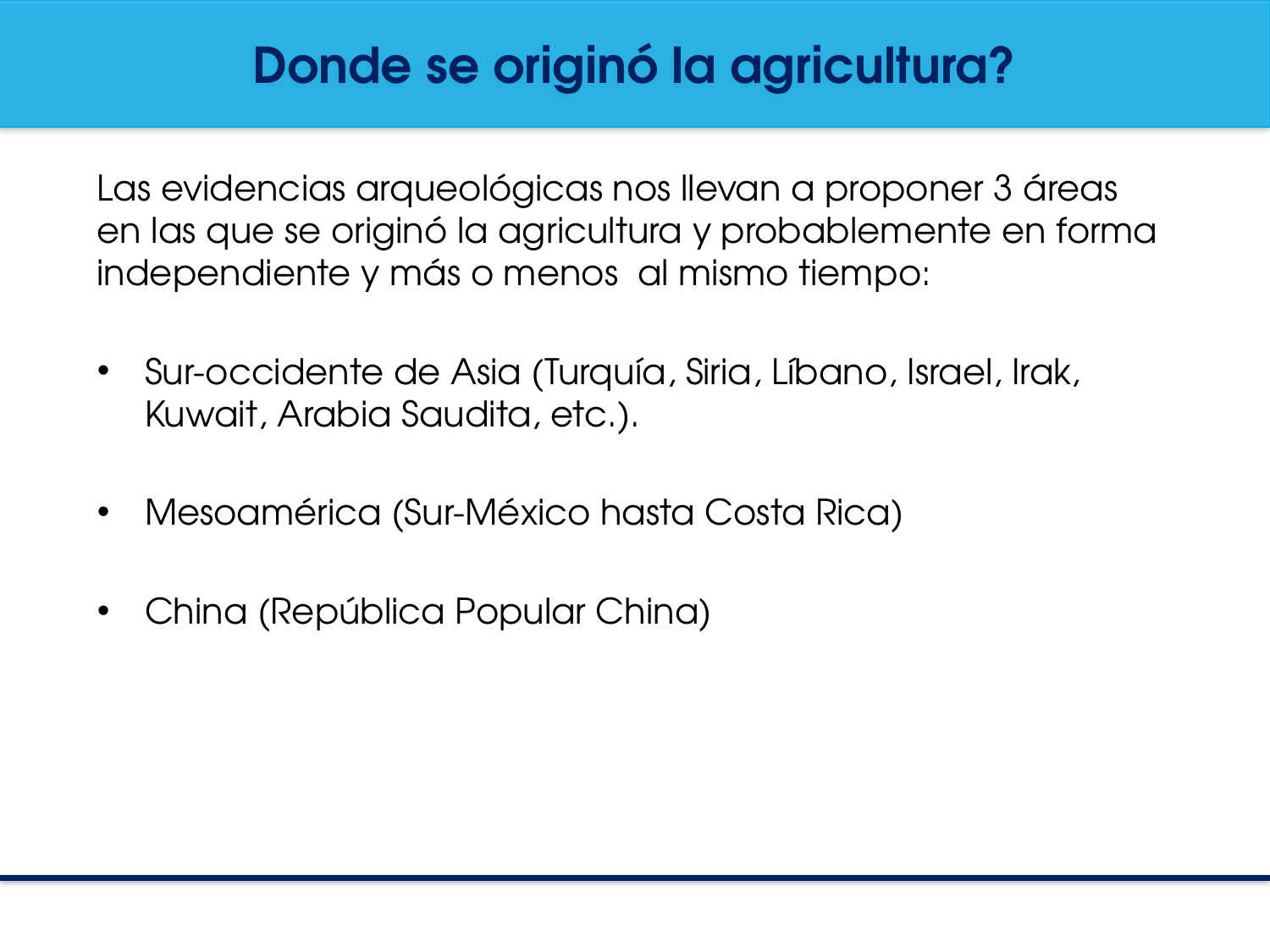

Donde se originó la agricultura?

Las evidencias arqueológicas nos llevan a proponer 3 áreas en las que se originó la agricultura y probablemente en forma independiente y más o menos  al mismo tiempo:

Sur-occidente de Asia (Turquía, Siria, Líbano, Israel, Irak, Kuwait, Arabia Saudita, etc.).

Mesoamérica (Sur-México hasta Costa Rica)

China (República Popular China)